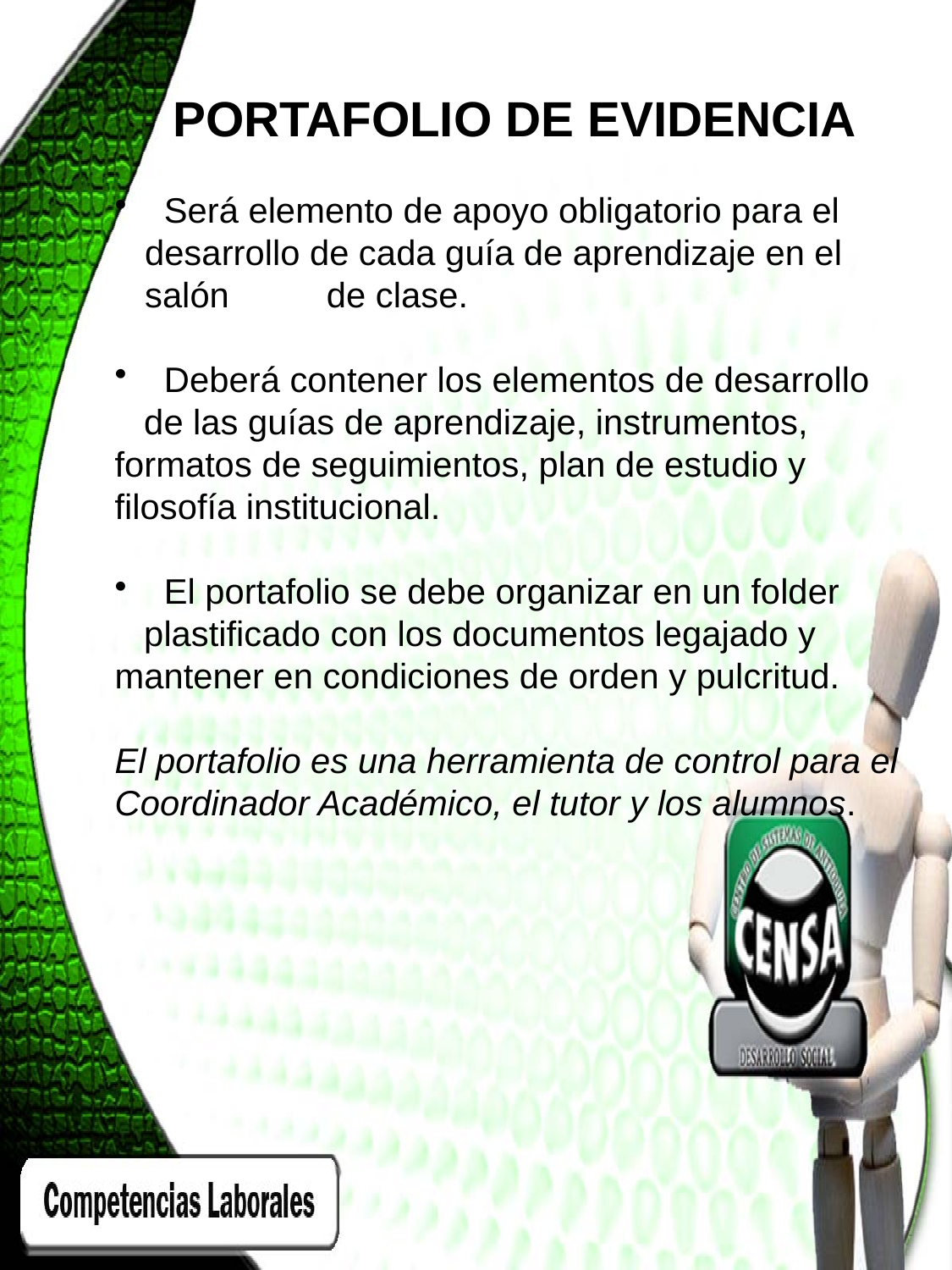

PORTAFOLIO DE EVIDENCIA
  Será elemento de apoyo obligatorio para el desarrollo de cada guía de aprendizaje en el salón          de clase.

  Deberá contener los elementos de desarrollo
   de las guías de aprendizaje, instrumentos, formatos de seguimientos, plan de estudio y filosofía institucional.

  El portafolio se debe organizar en un folder
   plastificado con los documentos legajado y mantener en condiciones de orden y pulcritud.

El portafolio es una herramienta de control para el Coordinador Académico, el tutor y los alumnos.